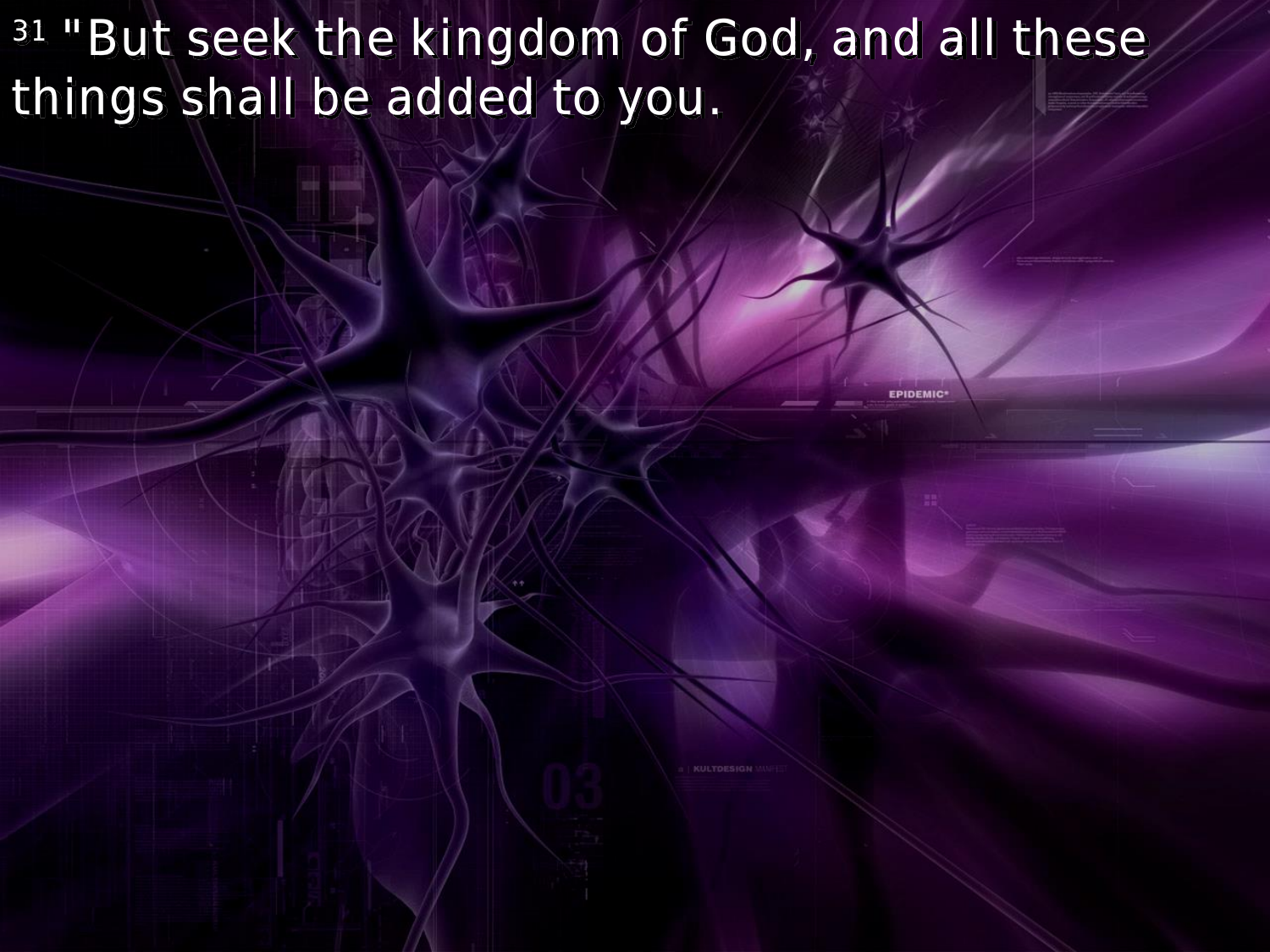

31 "But seek the kingdom of God, and all these things shall be added to you.